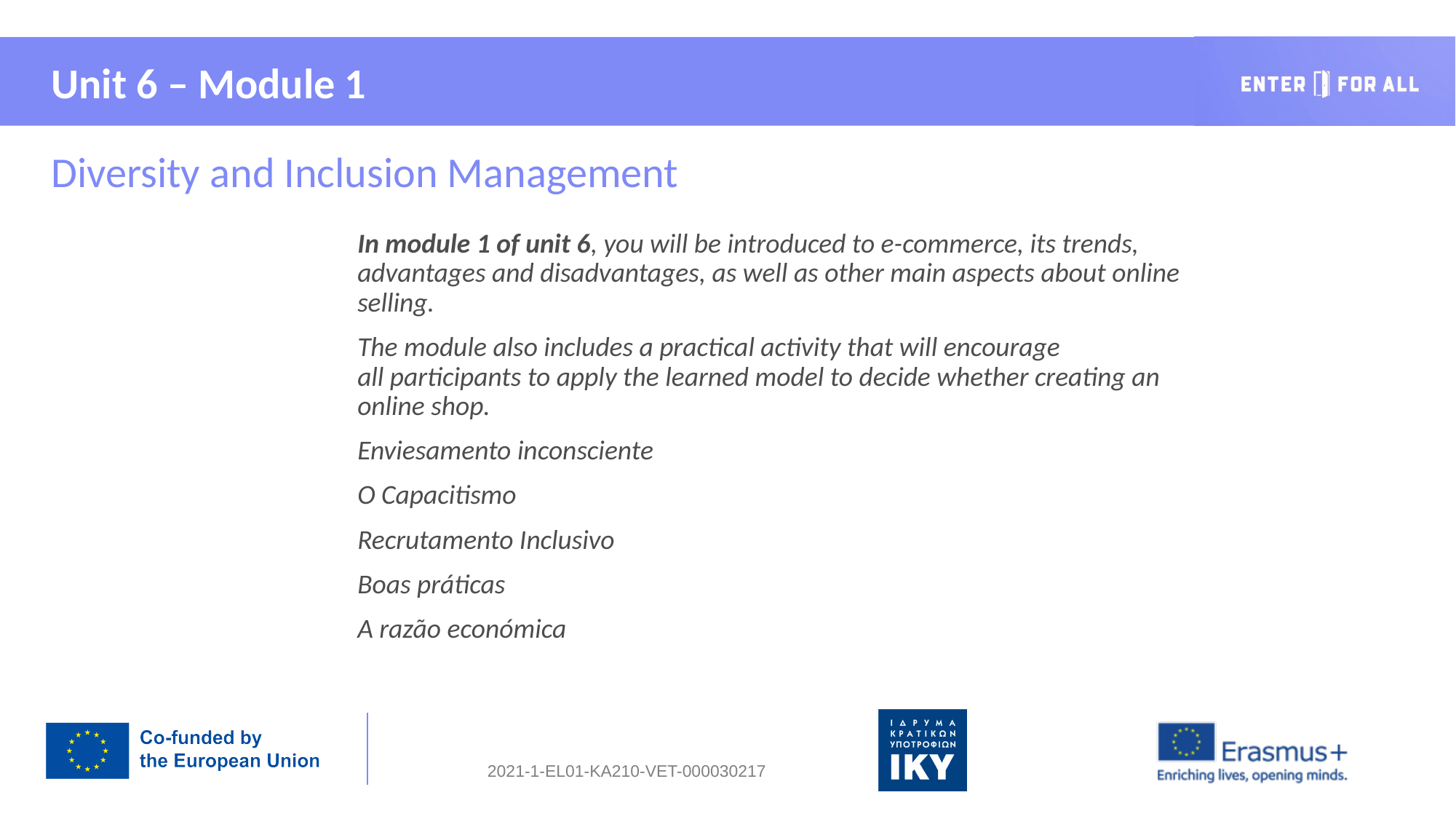

Unit 6 – Module 1
Diversity and Inclusion Management
In module 1 of unit 6, you will be introduced to e-commerce, its trends, advantages and disadvantages, as well as other main aspects about online selling.​
The module also includes a practical activity that will encourage all participants to apply the learned model to decide whether creating an online shop.
Enviesamento inconsciente​
O Capacitismo​
Recrutamento Inclusivo​
Boas práticas​
A razão económica ​​